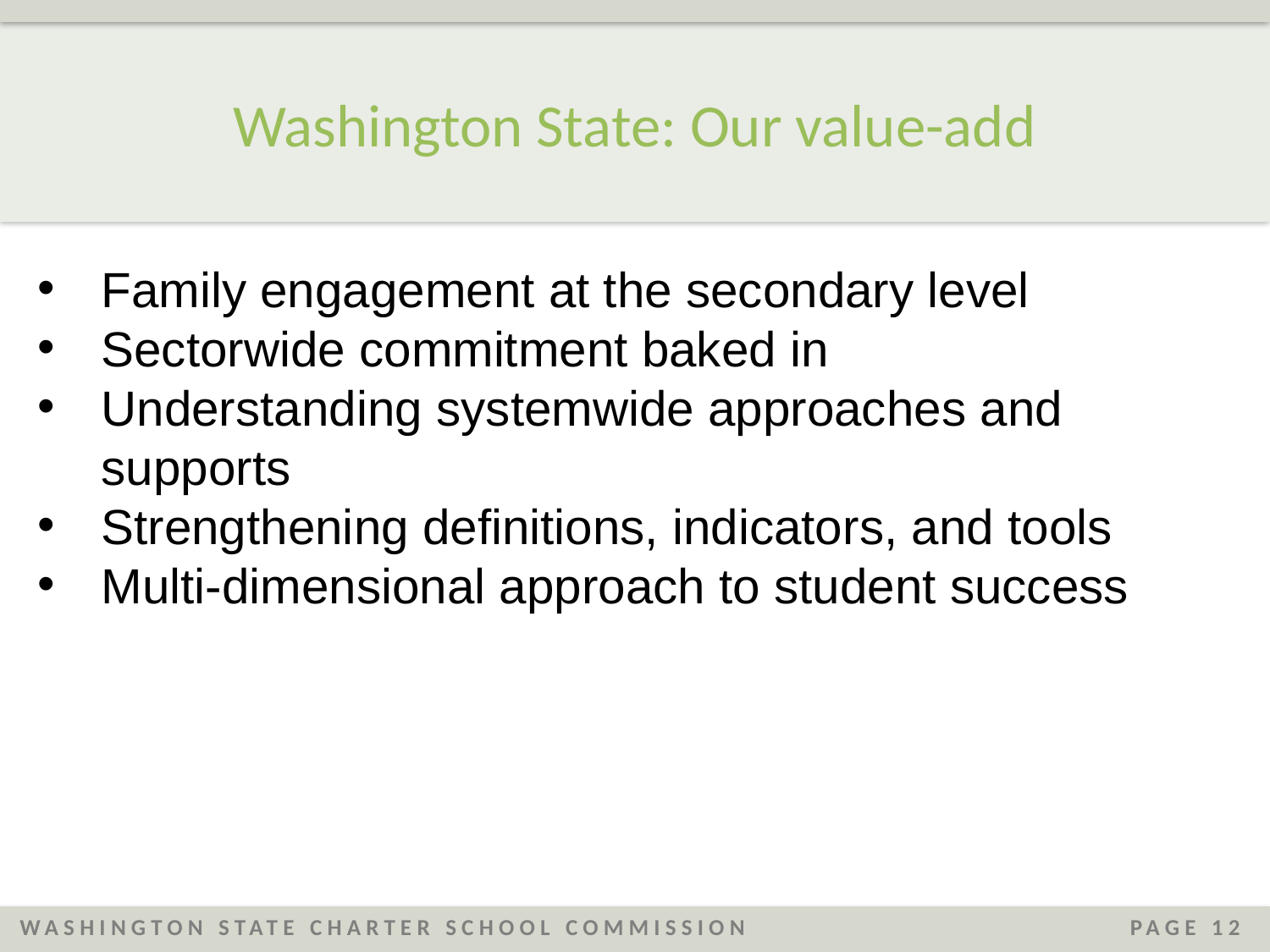

# Washington State: Our value-add
Family engagement at the secondary level
Sectorwide commitment baked in
Understanding systemwide approaches and supports
Strengthening definitions, indicators, and tools
Multi-dimensional approach to student success

WASHINGTON STATE CHARTER SCHOOL COMMISSION
PAGE 12